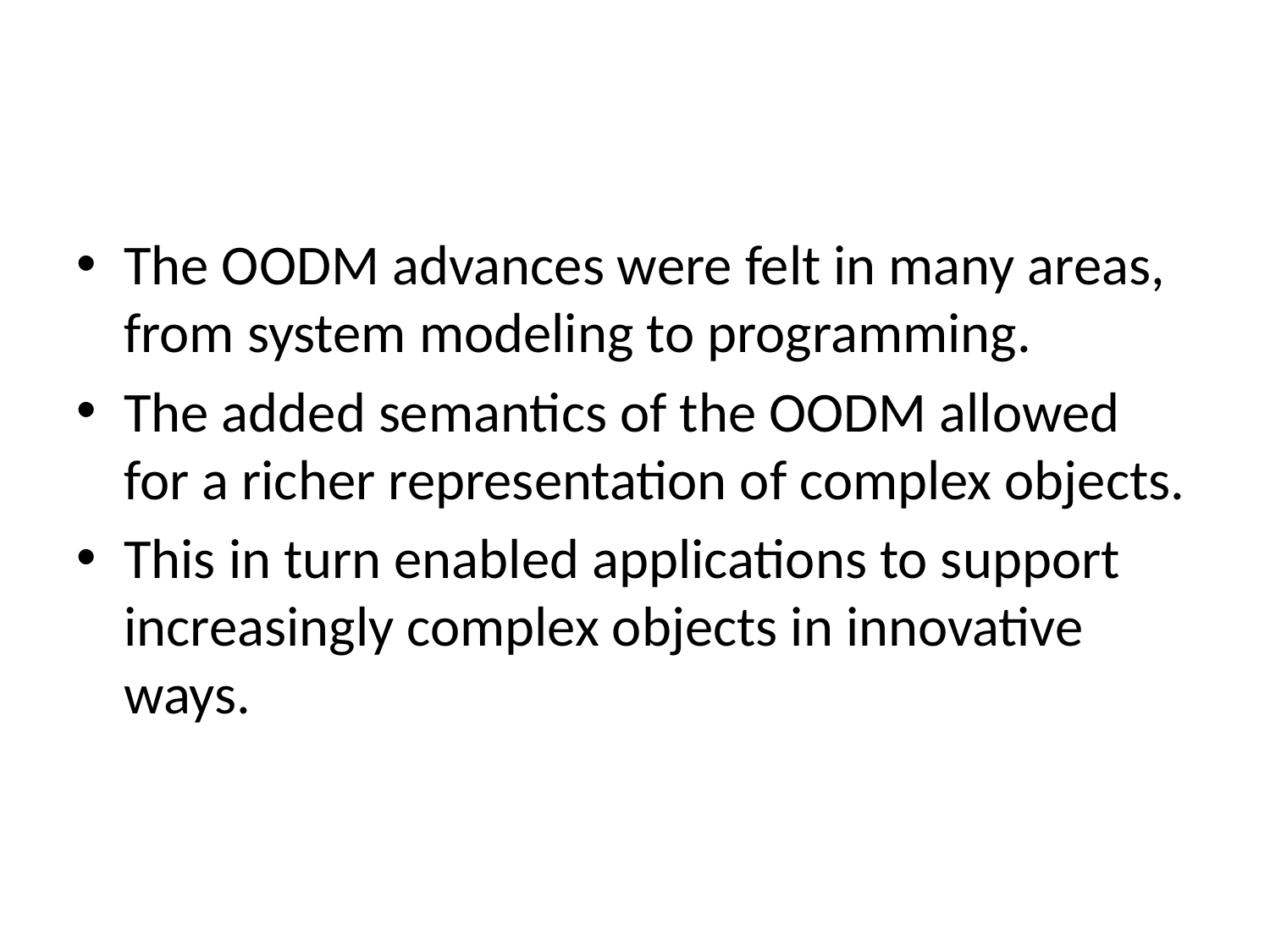

#
The OODM advances were felt in many areas, from system modeling to programming.
The added semantics of the OODM allowed for a richer representation of complex objects.
This in turn enabled applications to support increasingly complex objects in innovative ways.